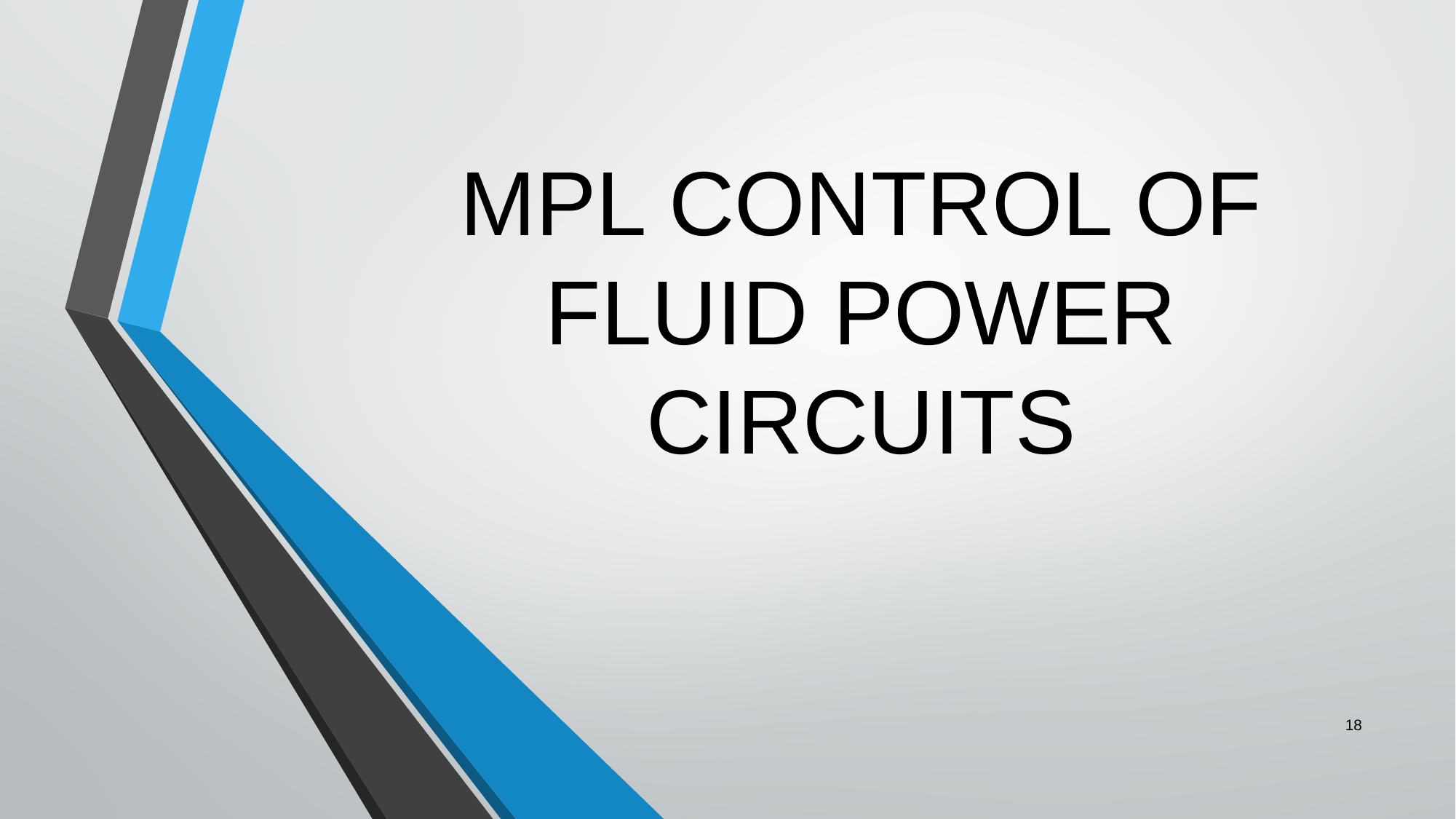

# MPL CONTROL OF FLUID POWER CIRCUITS

18